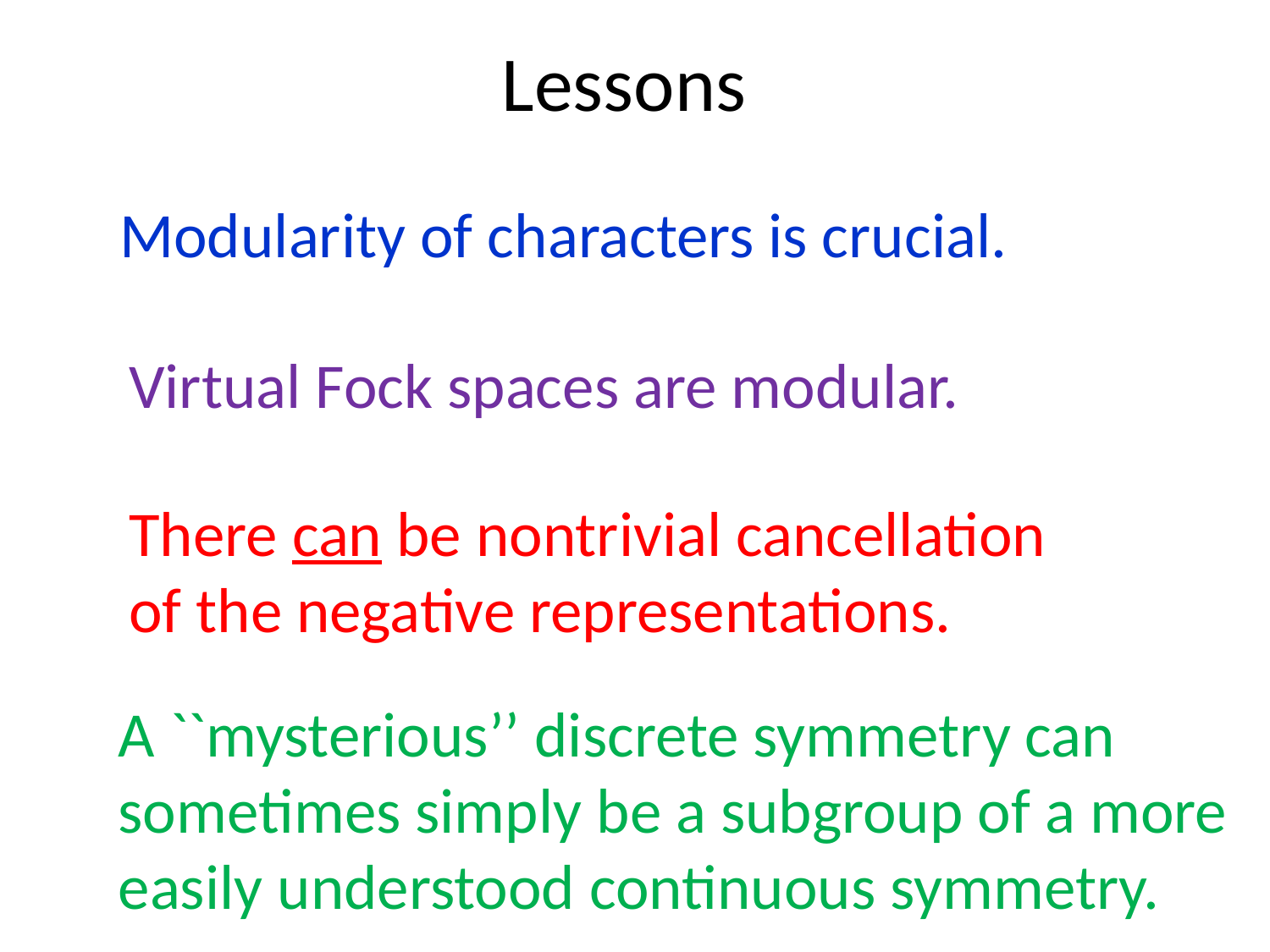

# Lessons
Modularity of characters is crucial.
Virtual Fock spaces are modular.
There can be nontrivial cancellation
of the negative representations.
A ``mysterious’’ discrete symmetry can sometimes simply be a subgroup of a more easily understood continuous symmetry.